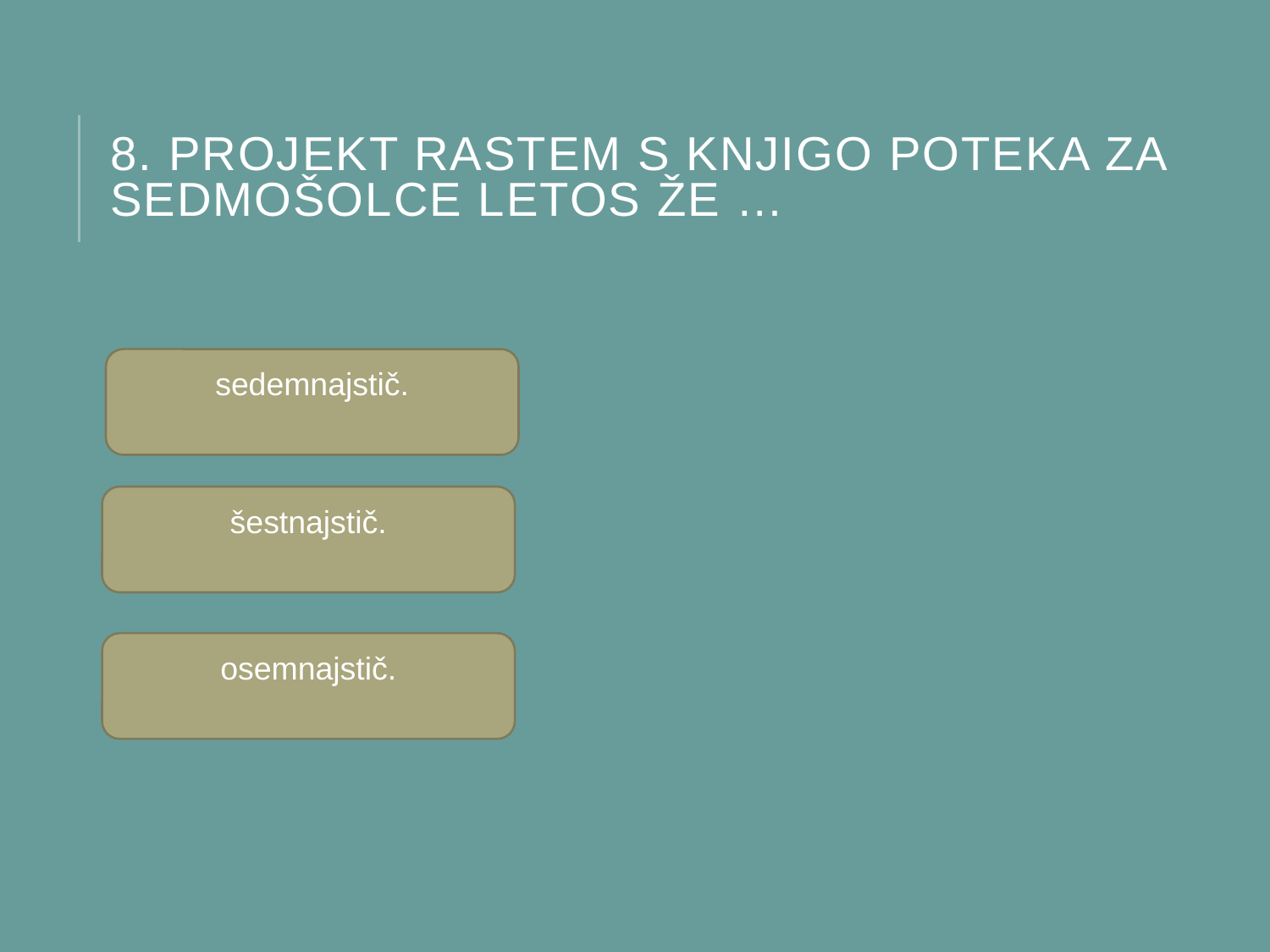

# 8. Projekt Rastem s knjigo poteka za sedmošolce letos že …
sedemnajstič.

šestnajstič.

osemnajstič.